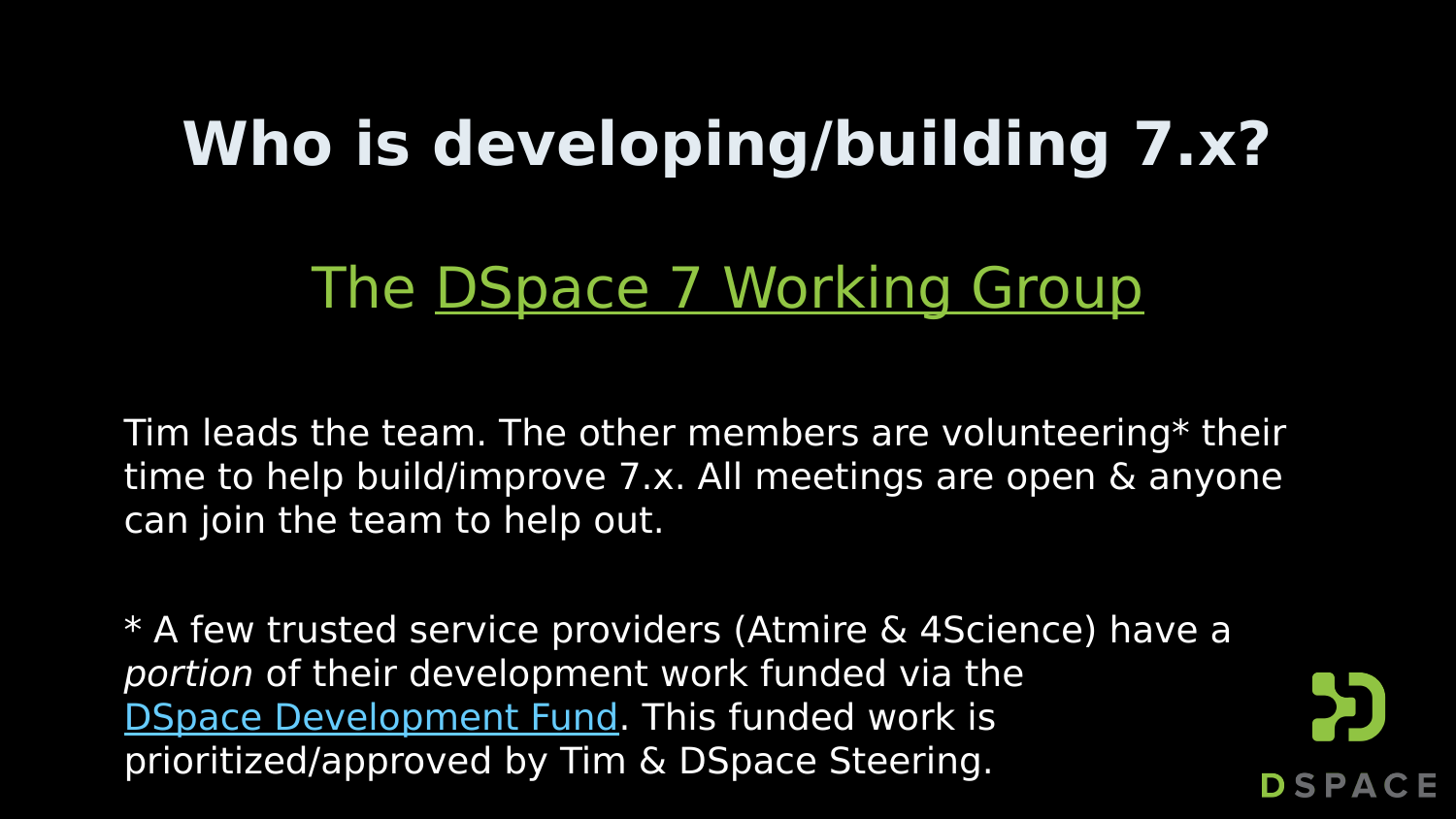

# Who is developing/building 7.x?
The DSpace 7 Working Group

Tim leads the team. The other members are volunteering* their time to help build/improve 7.x. All meetings are open & anyone can join the team to help out.

* A few trusted service providers (Atmire & 4Science) have a portion of their development work funded via the DSpace Development Fund. This funded work is prioritized/approved by Tim & DSpace Steering.